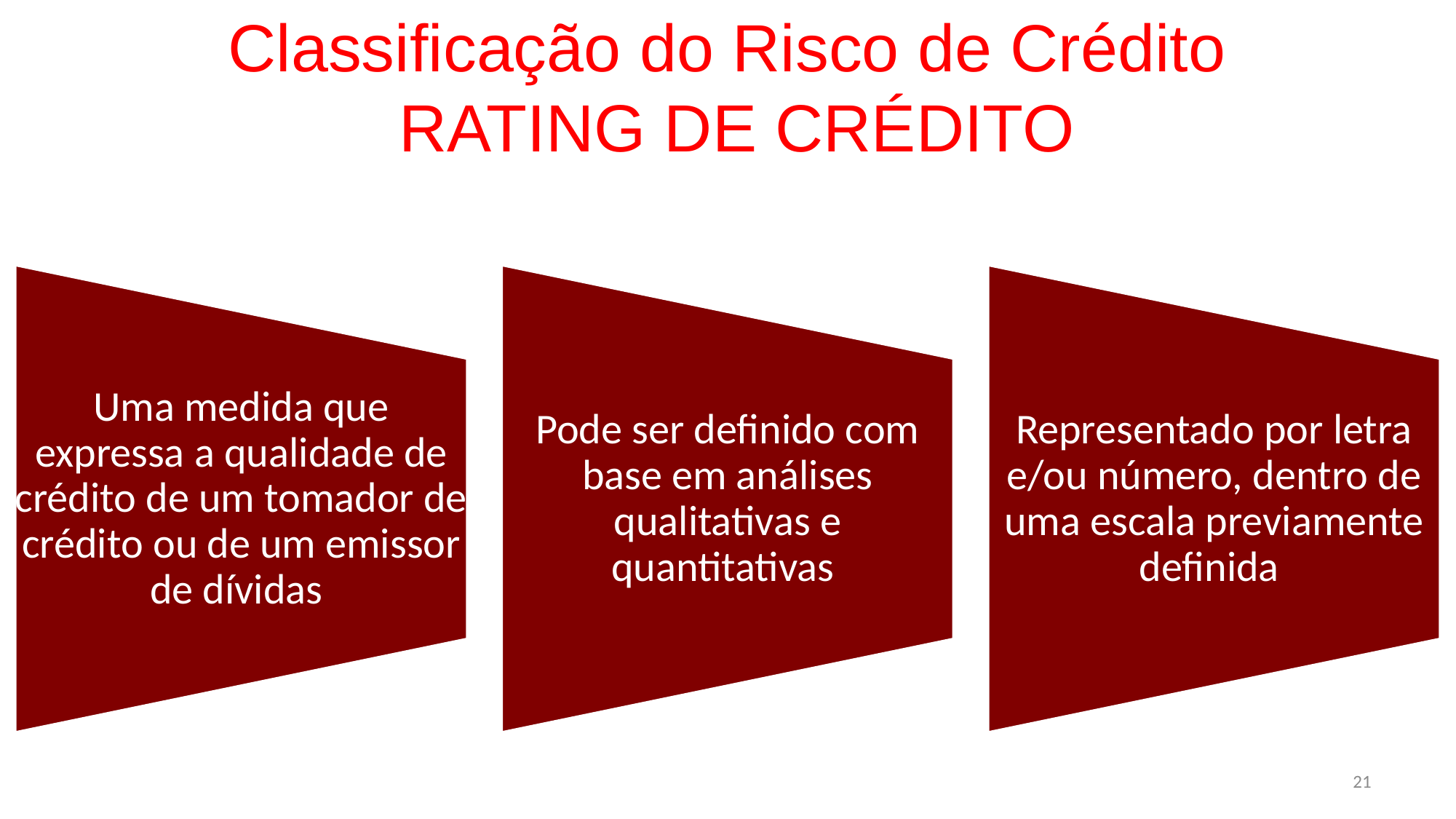

Classificação do Risco de Crédito
 RATING DE CRÉDITO
Uma medida que expressa a qualidade de crédito de um tomador de crédito ou de um emissor de dívidas
Pode ser definido com base em análises qualitativas e quantitativas
Representado por letra e/ou número, dentro de uma escala previamente definida
21